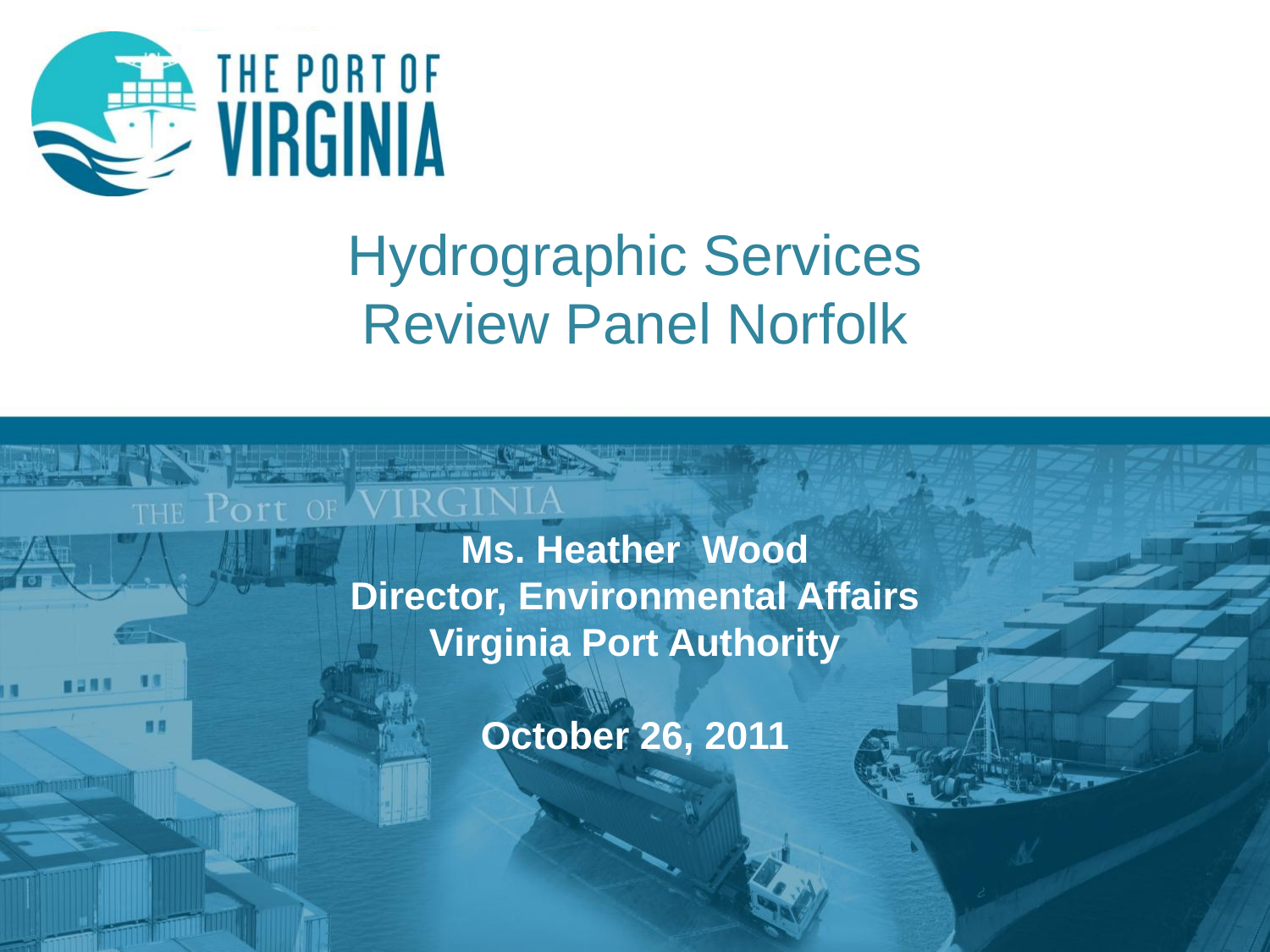

Hydrographic Services
Review Panel Norfolk
Ms. Heather  Wood
Director, Environmental Affairs
Virginia Port Authority
October 26, 2011